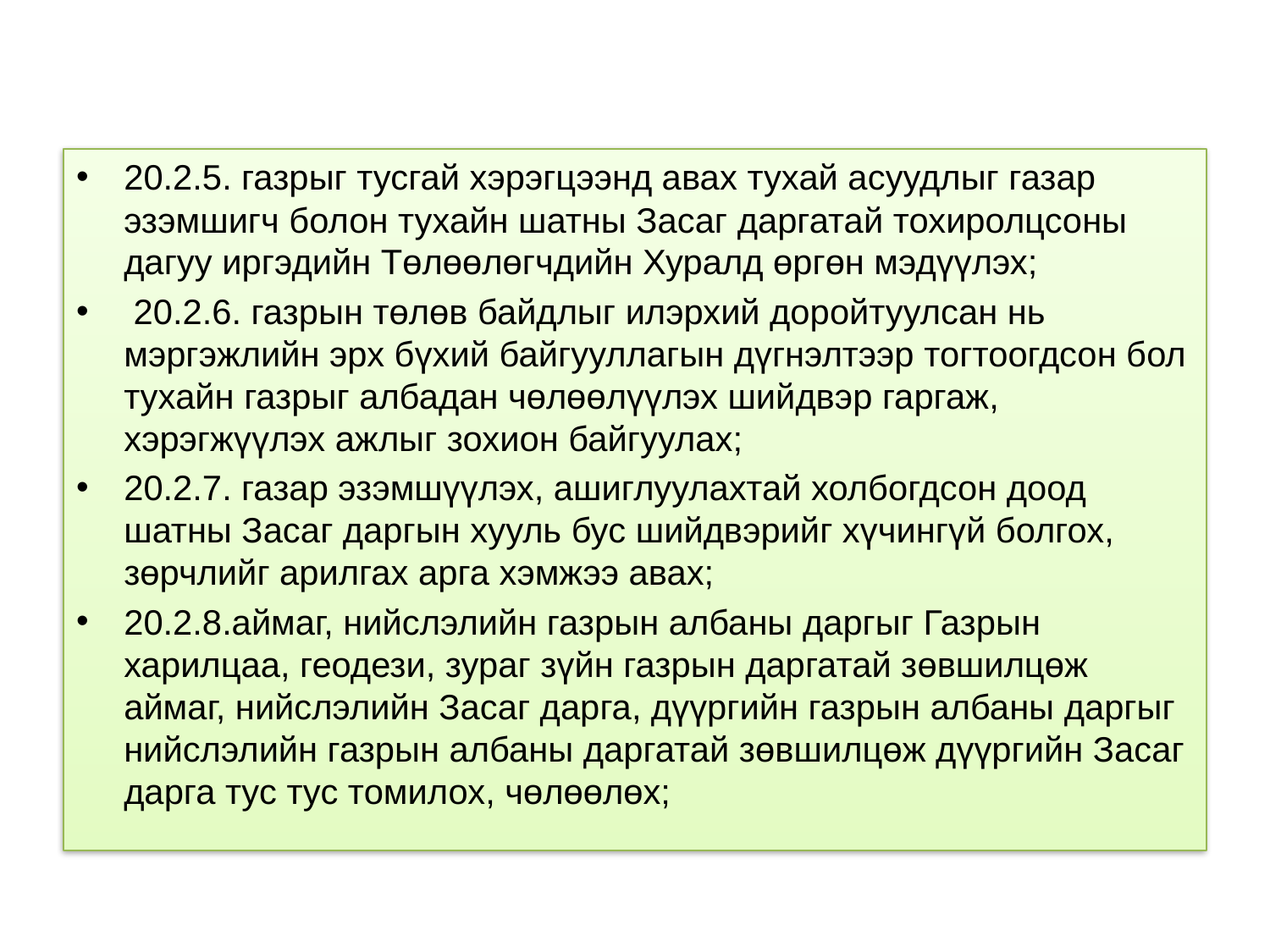

#
20.2.5. газрыг тусгай хэрэгцээнд авах тухай асуудлыг газар эзэмшигч болон тухайн шатны Засаг даргатай тохиролцсоны дагуу иргэдийн Төлөөлөгчдийн Хуралд өргөн мэдүүлэх;
 20.2.6. газрын төлөв байдлыг илэрхий доройтуулсан нь мэргэжлийн эрх бүхий байгууллагын дүгнэлтээр тогтоогдсон бол тухайн газрыг албадан чөлөөлүүлэх шийдвэр гаргаж, хэрэгжүүлэх ажлыг зохион байгуулах;
20.2.7. газар эзэмшүүлэх, ашиглуулахтай холбогдсон доод шатны Засаг даргын хууль бус шийдвэрийг хүчингүй болгох, зөрчлийг арилгах арга хэмжээ авах;
20.2.8.аймаг, нийслэлийн газрын албаны даргыг Газрын харилцаа, геодези, зураг зүйн газрын даргатай зөвшилцөж аймаг, нийслэлийн Засаг дарга, дүүргийн газрын албаны даргыг нийслэлийн газрын албаны даргатай зөвшилцөж дүүргийн Засаг дарга тус тус томилох, чөлөөлөх;